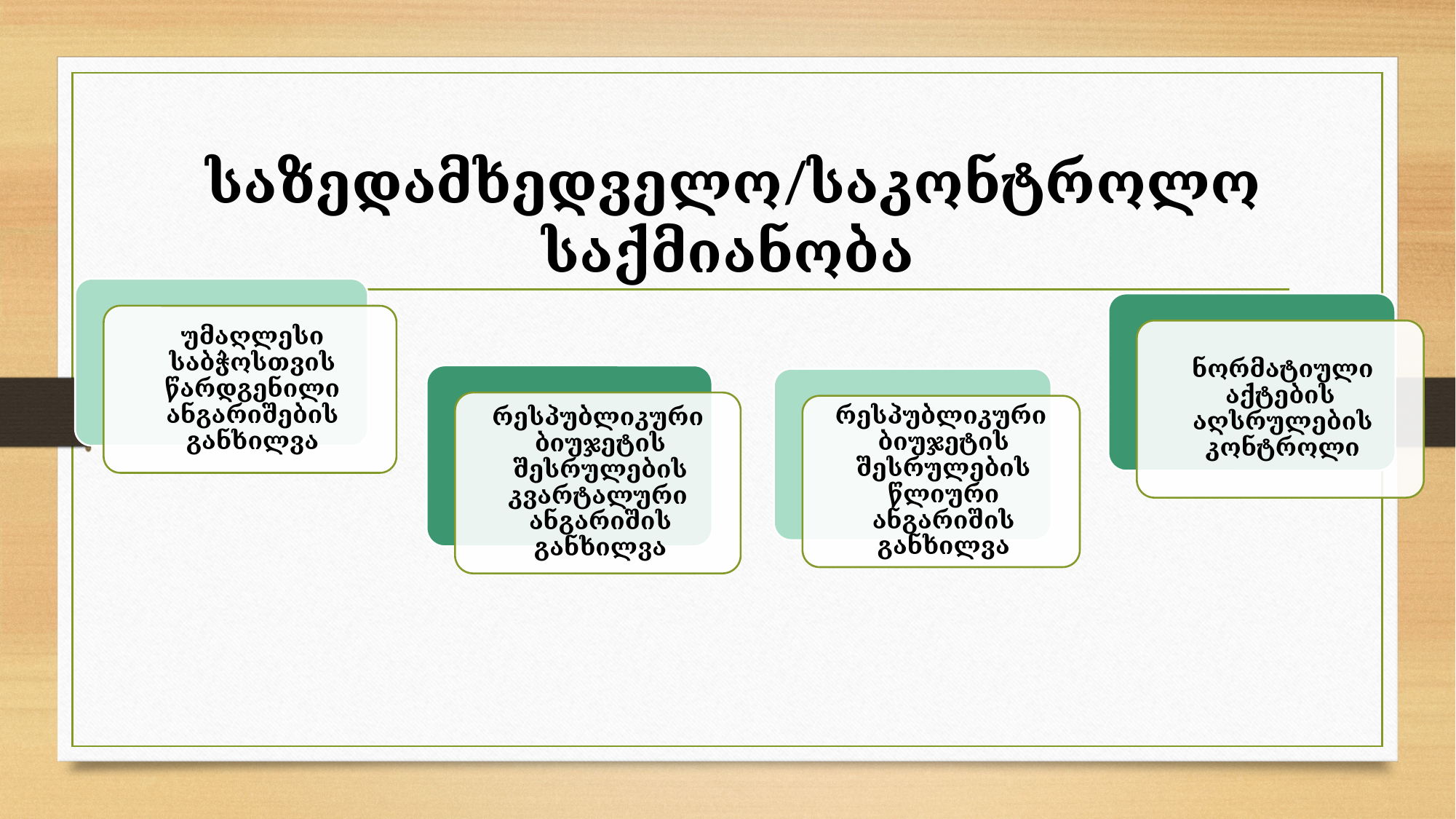

# საზედამხედველო/საკონტროლო საქმიანობა

უმაღლესი საბჭოსთვის წარდგენილი ანგარიშების განხილვა
რესპუბლიკური  ბიუჯეტის შესრულების კვარტალური  ანგარიშის განხილვა
რესპუბლიკური  ბიუჯეტის შესრულების წლიური ანგარიშის განხილვა
ნორმატიული აქტების  აღსრულების კონტროლი